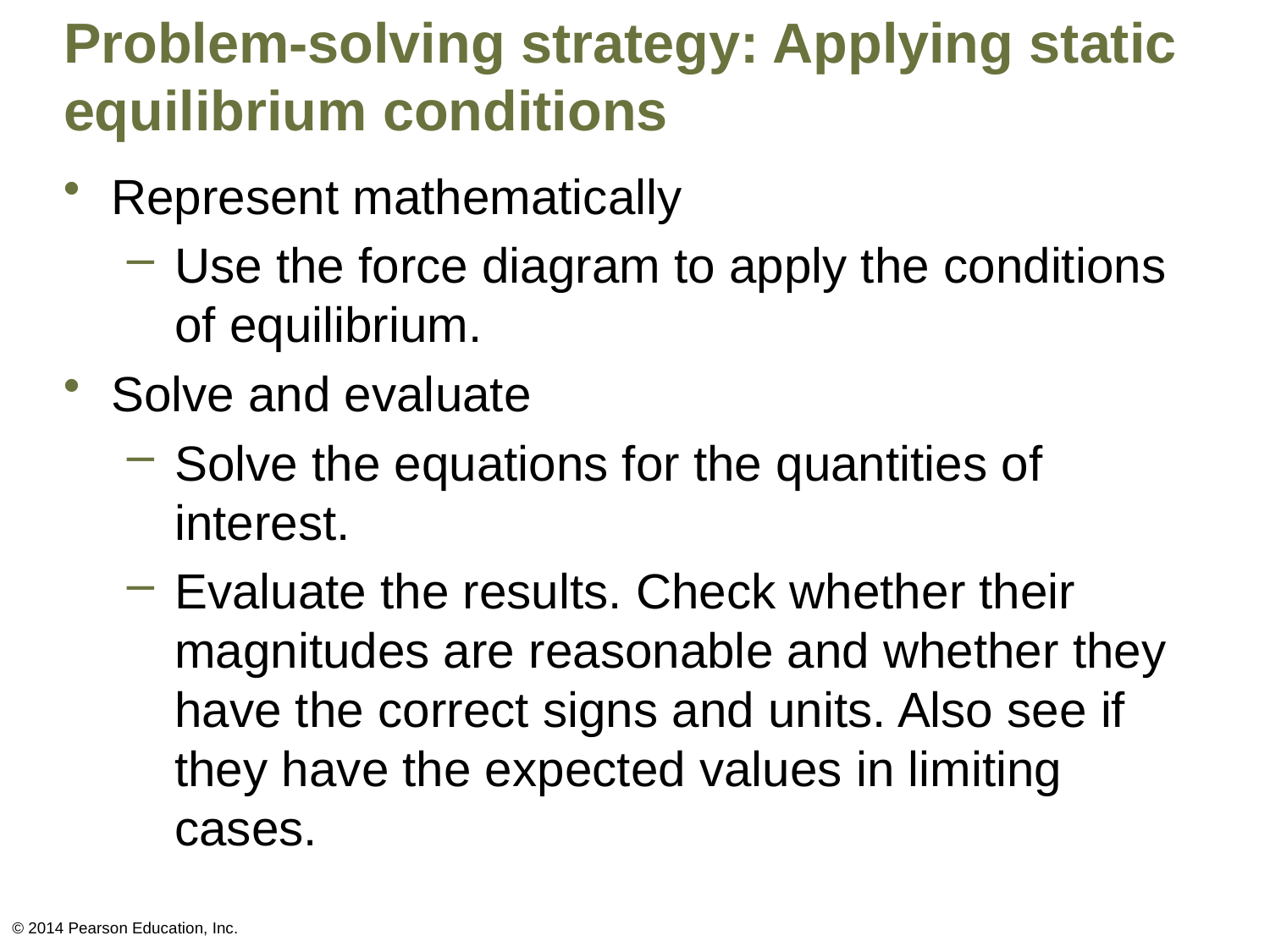

# Problem-solving strategy: Applying static equilibrium conditions
Represent mathematically
Use the force diagram to apply the conditions of equilibrium.
Solve and evaluate
Solve the equations for the quantities of interest.
Evaluate the results. Check whether their magnitudes are reasonable and whether they have the correct signs and units. Also see if they have the expected values in limiting cases.
© 2014 Pearson Education, Inc.